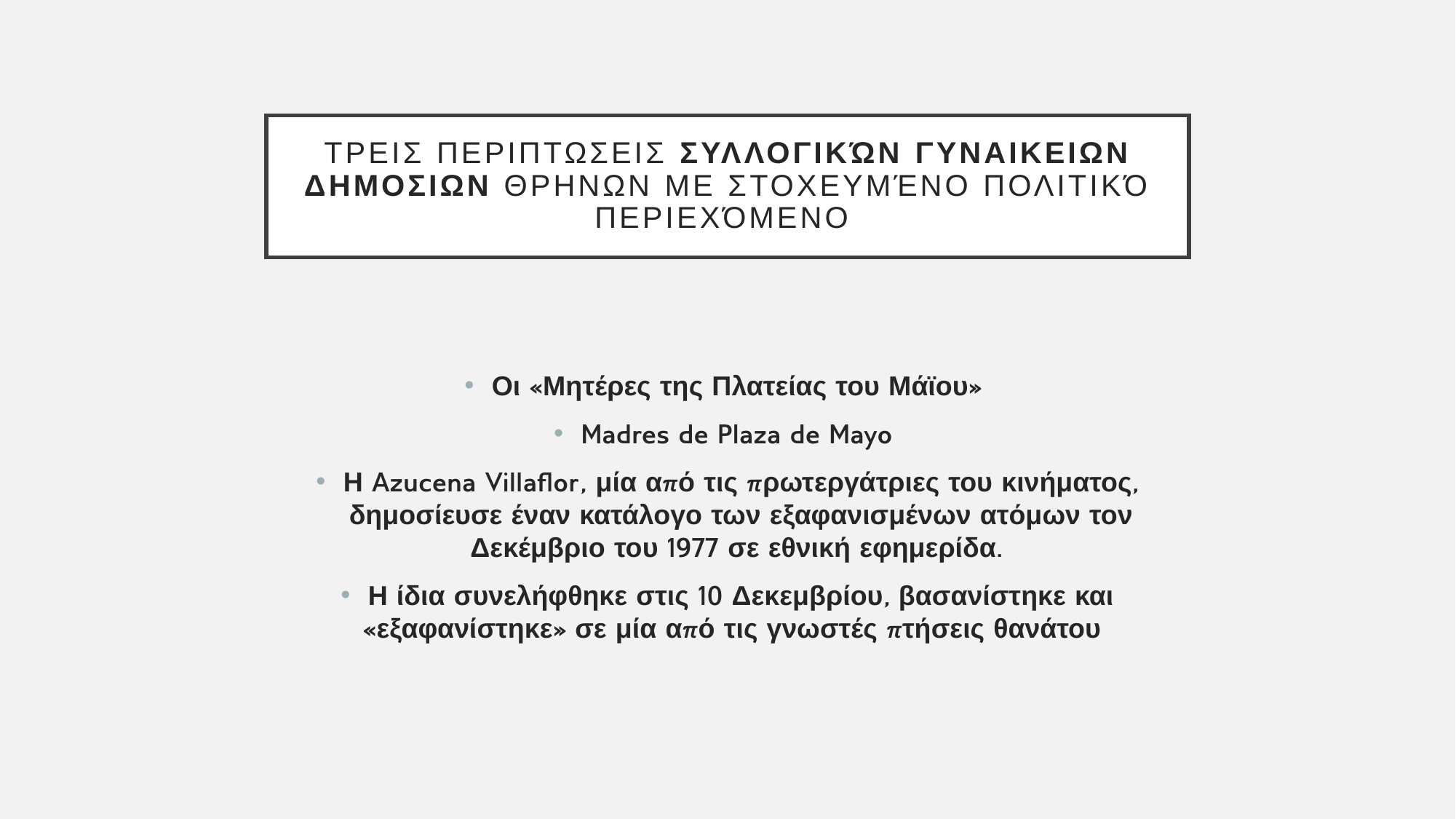

# Τρεις περιπτωσεις συλλογικών γυναικειων δημοσιων θρηνων με στοχευμένο πολιτικό περιεχόμενο

Οι «Μητέρες της Πλατείας του Μάϊου»
Madres de Plaza de Mayo
Η Azucena Villaflor, μία από τις πρωτεργάτριες του κινήματος, δημοσίευσε έναν κατάλογο των εξαφανισμένων ατόμων τον Δεκέμβριο του 1977 σε εθνική εφημερίδα.
Η ίδια συνελήφθηκε στις 10 Δεκεμβρίου, βασανίστηκε και «εξαφανίστηκε» σε μία από τις γνωστές πτήσεις θανάτου